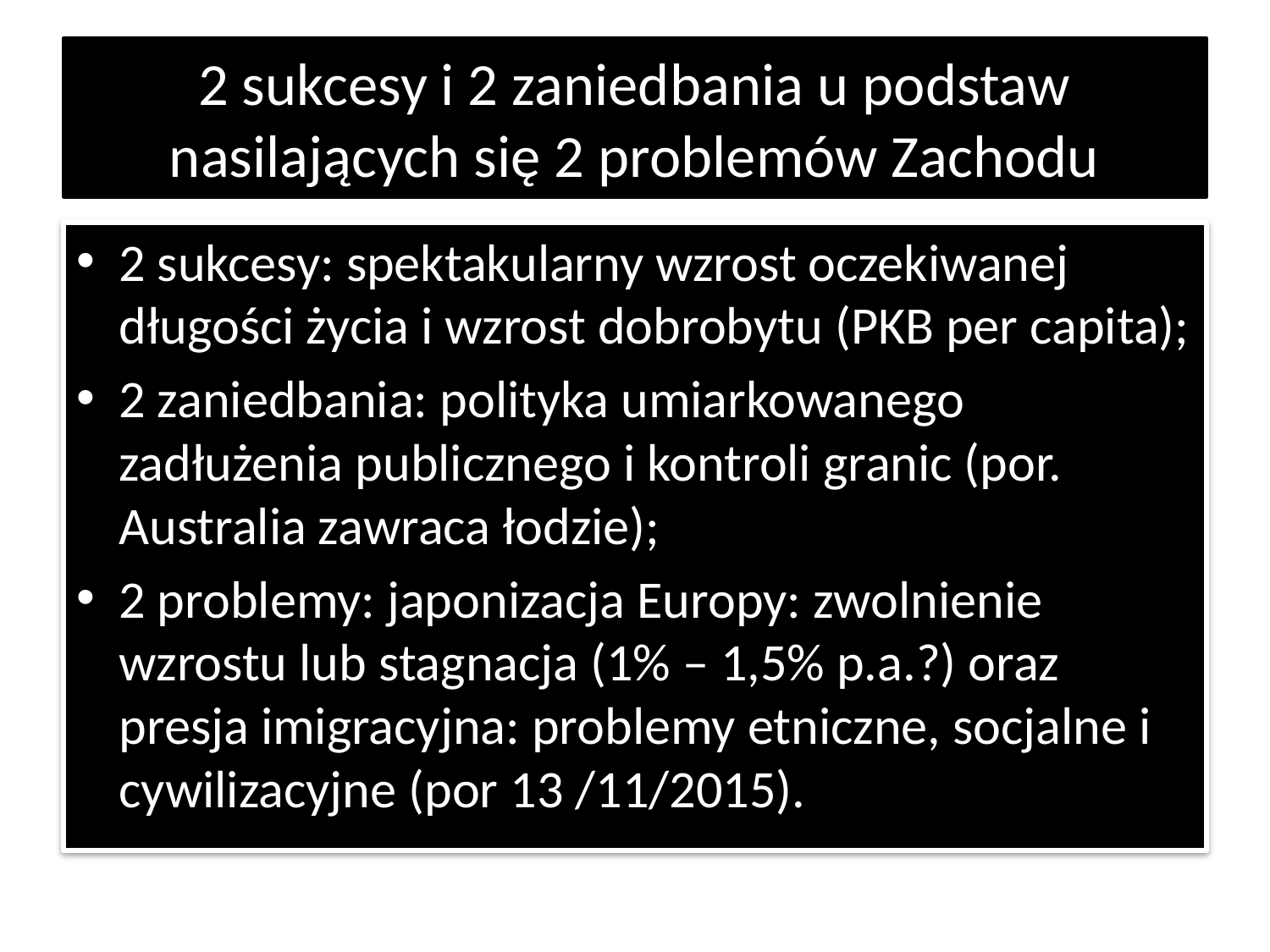

# 2 sukcesy i 2 zaniedbania u podstaw nasilających się 2 problemów Zachodu
2 sukcesy: spektakularny wzrost oczekiwanej długości życia i wzrost dobrobytu (PKB per capita);
2 zaniedbania: polityka umiarkowanego zadłużenia publicznego i kontroli granic (por. Australia zawraca łodzie);
2 problemy: japonizacja Europy: zwolnienie wzrostu lub stagnacja (1% – 1,5% p.a.?) oraz presja imigracyjna: problemy etniczne, socjalne i cywilizacyjne (por 13 /11/2015).